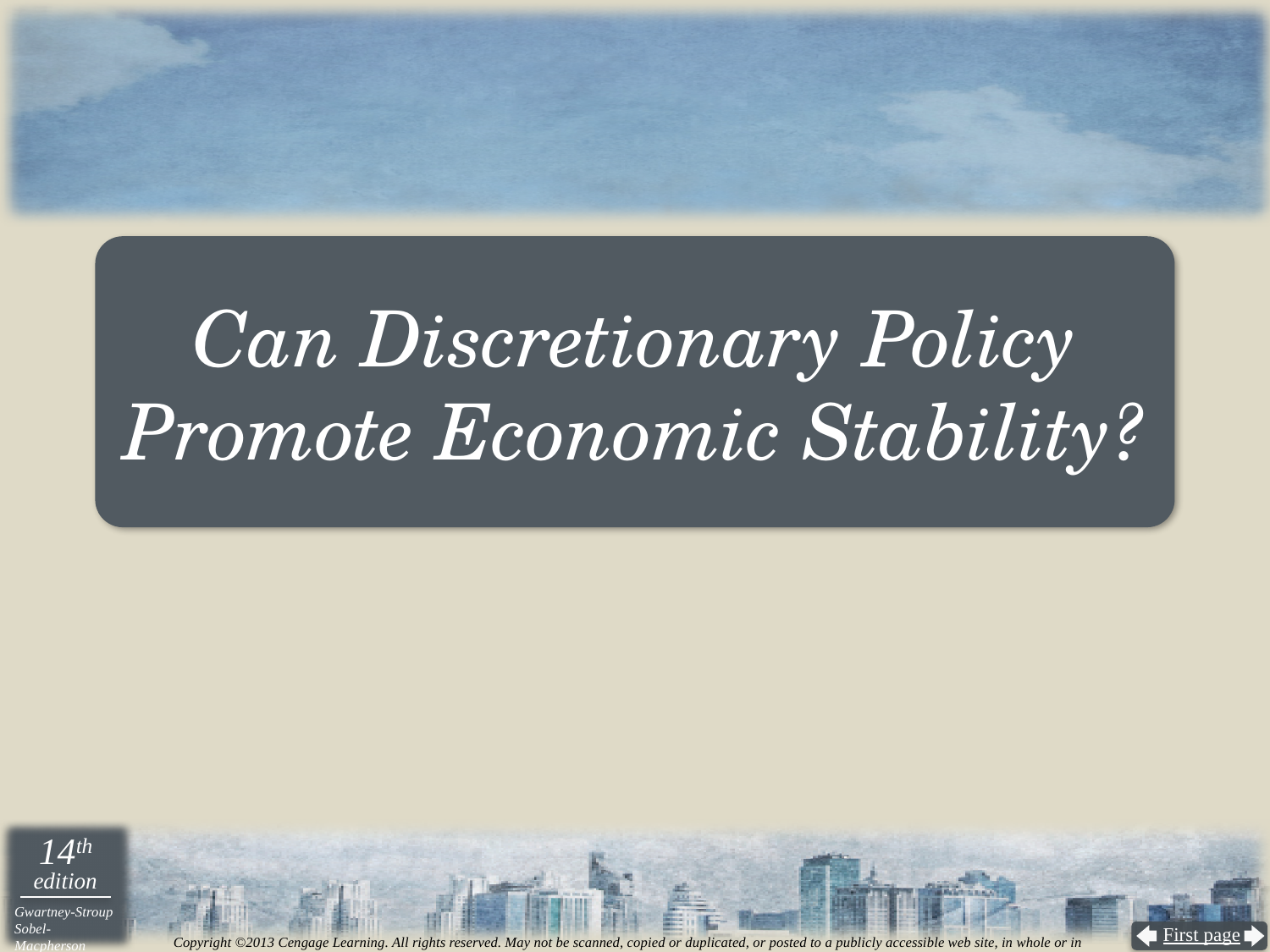

# Can Discretionary Policy Promote Economic Stability?